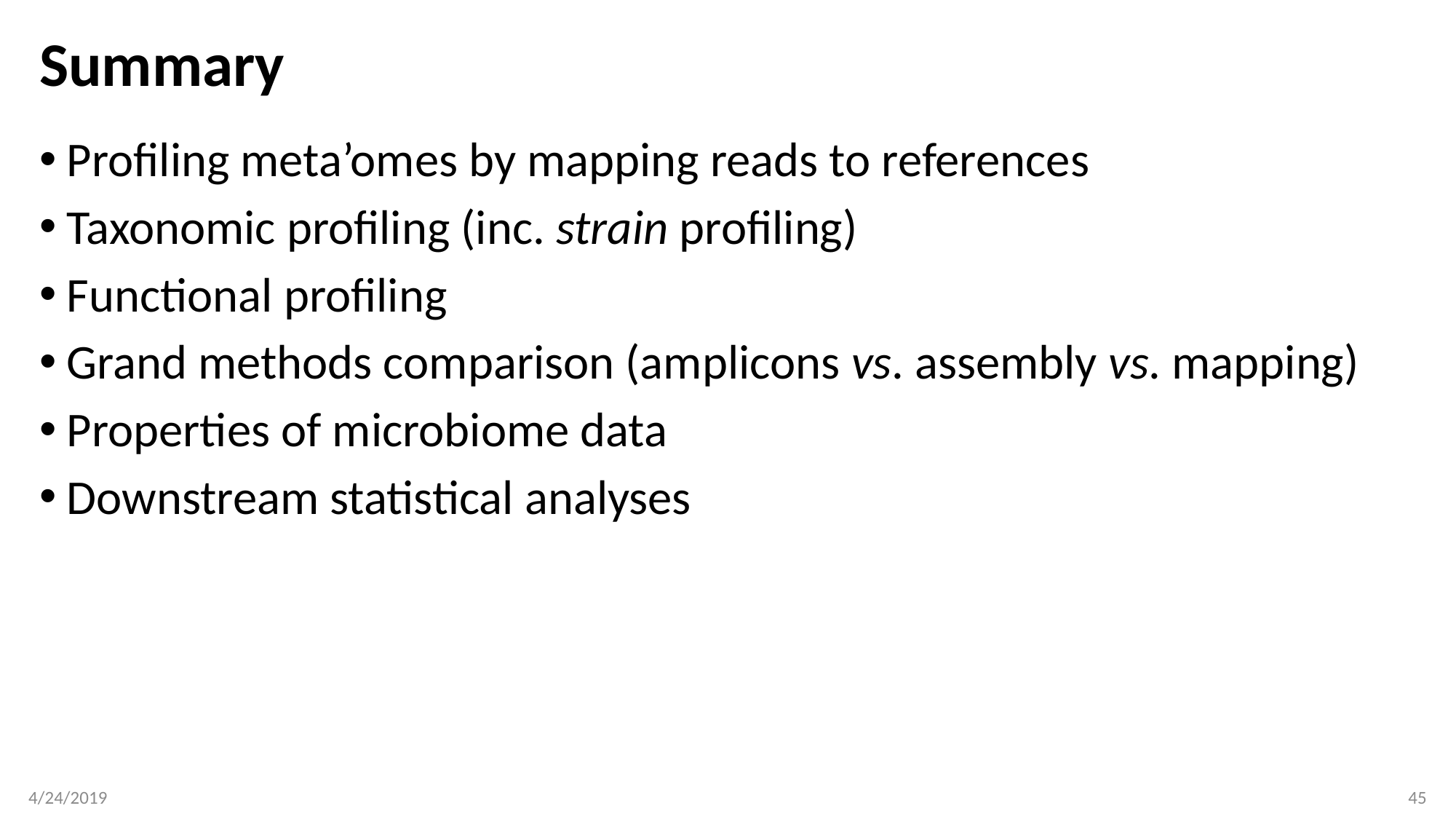

# Summary
Profiling meta’omes by mapping reads to references
Taxonomic profiling (inc. strain profiling)
Functional profiling
Grand methods comparison (amplicons vs. assembly vs. mapping)
Properties of microbiome data
Downstream statistical analyses
4/24/2019
45